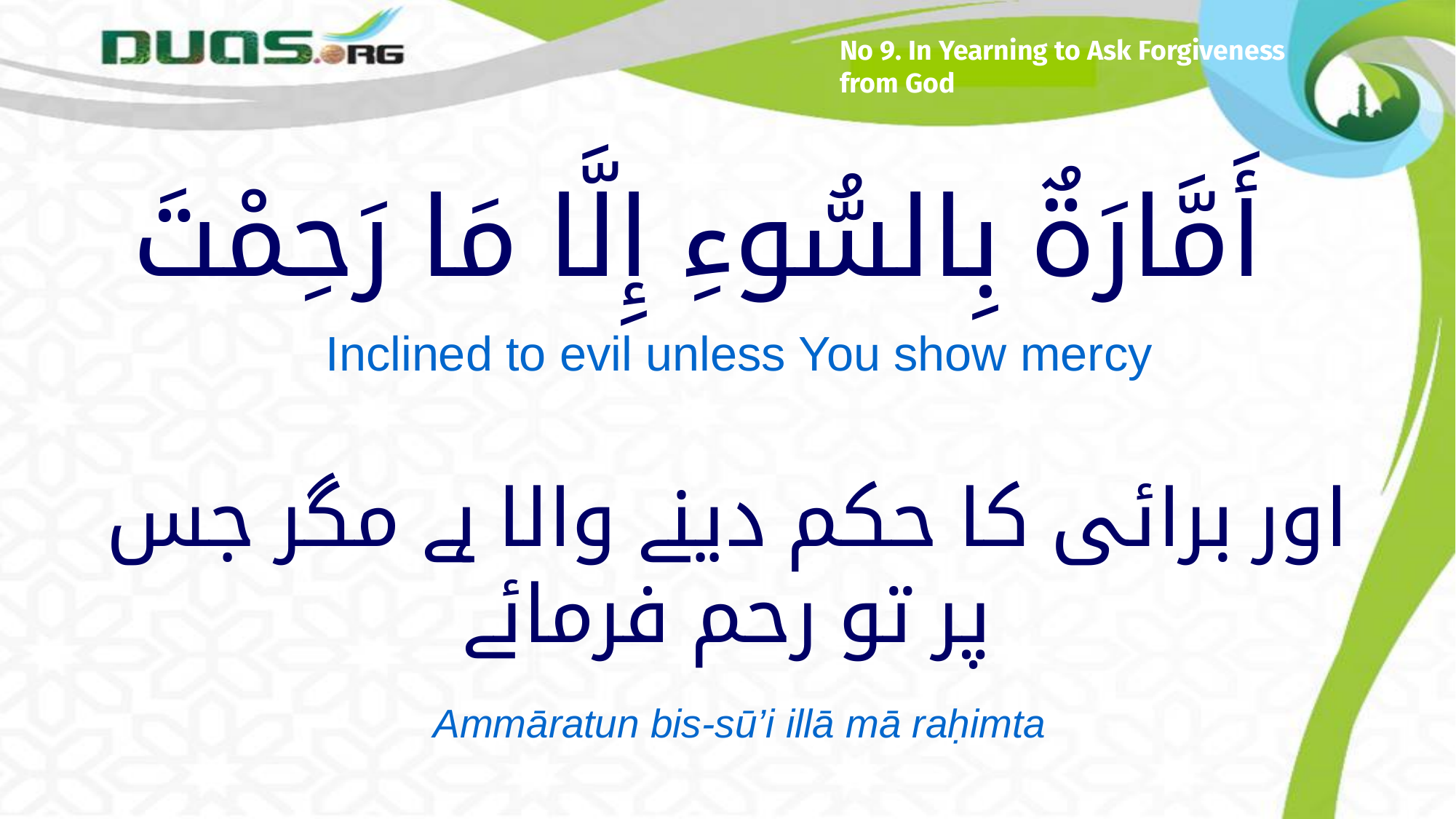

No 9. In Yearning to Ask Forgiveness from God

# أَمَّارَةٌ بِالسُّوءِ إِلَّا مَا رَحِمْتَ
Inclined to evil unless You show mercy

اور برائی کا حکم دینے والا ہے مگر جس پر تو رحم فرمائے
Ammāratun bis-sū’i illā mā raḥimta